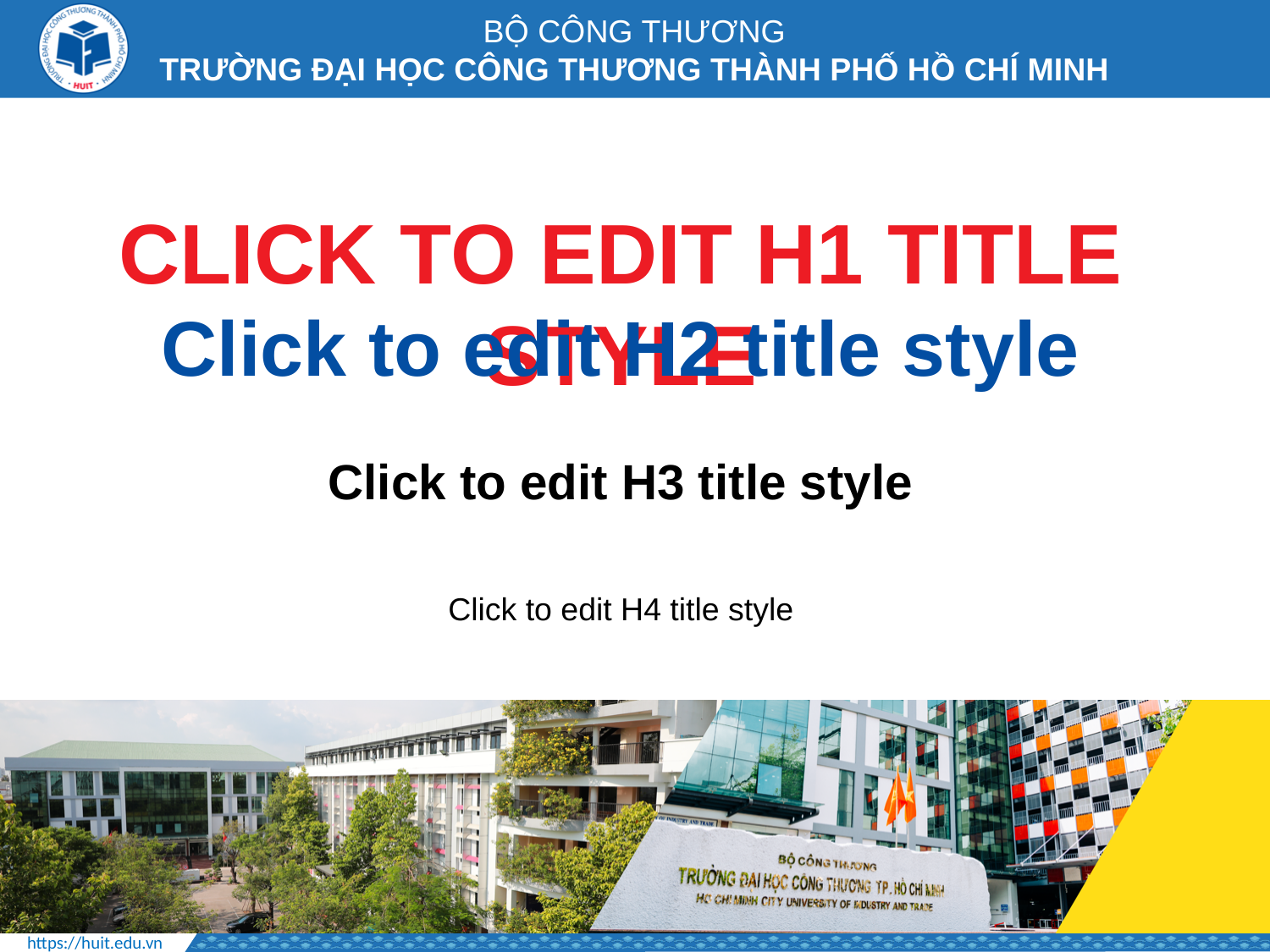

CLICK TO EDIT H1 TITLE STYLE
Click to edit H2 title style
Click to edit H3 title style
Click to edit H4 title style